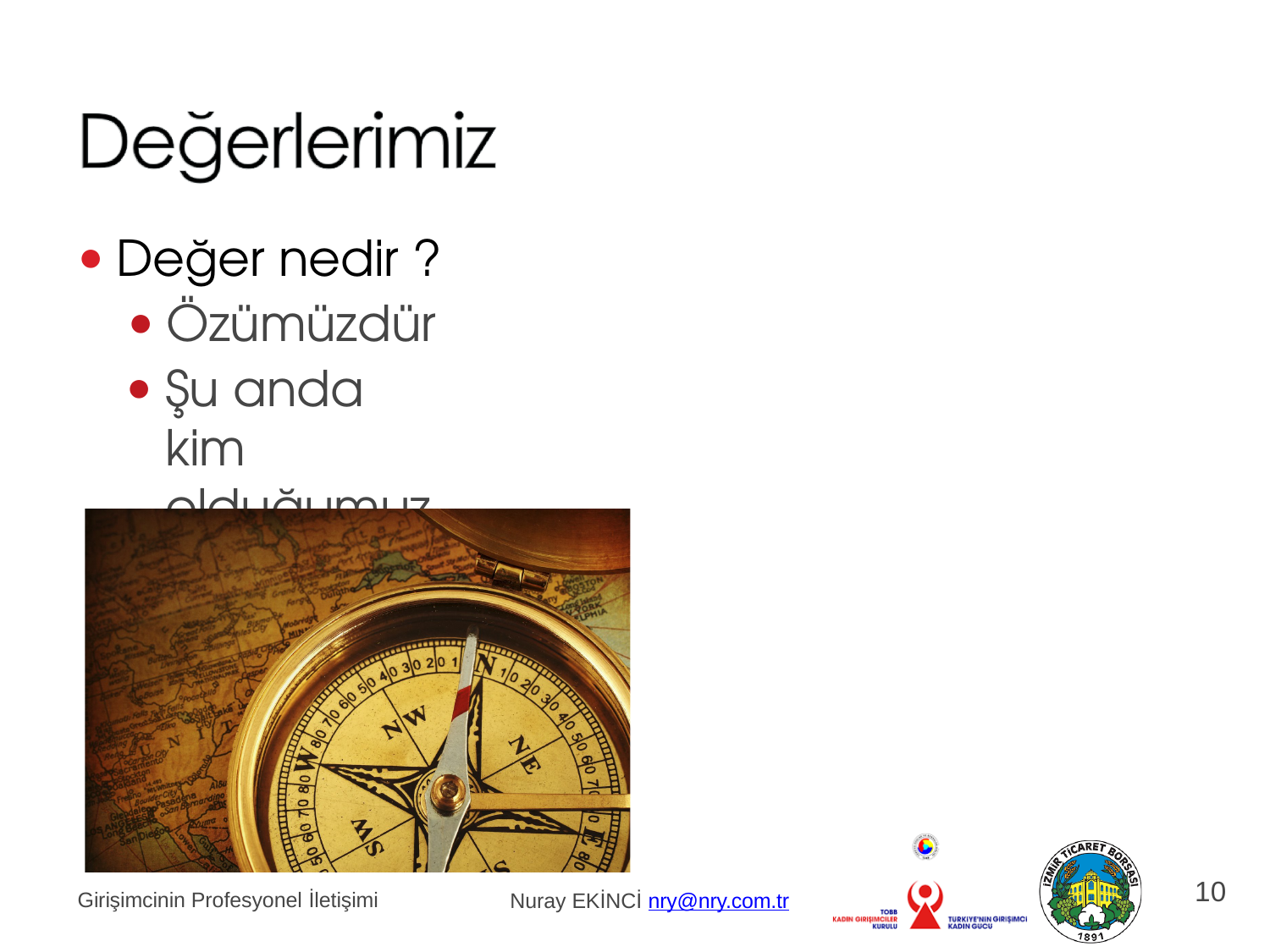

Değer nedir ?
Özümüzdür
Şu anda kim olduğumuzu ifade eder
Pusulamızdır

10
Girişimcinin Profesyonel İletişimi
Nuray EKİNCİ nry@nry.com.tr